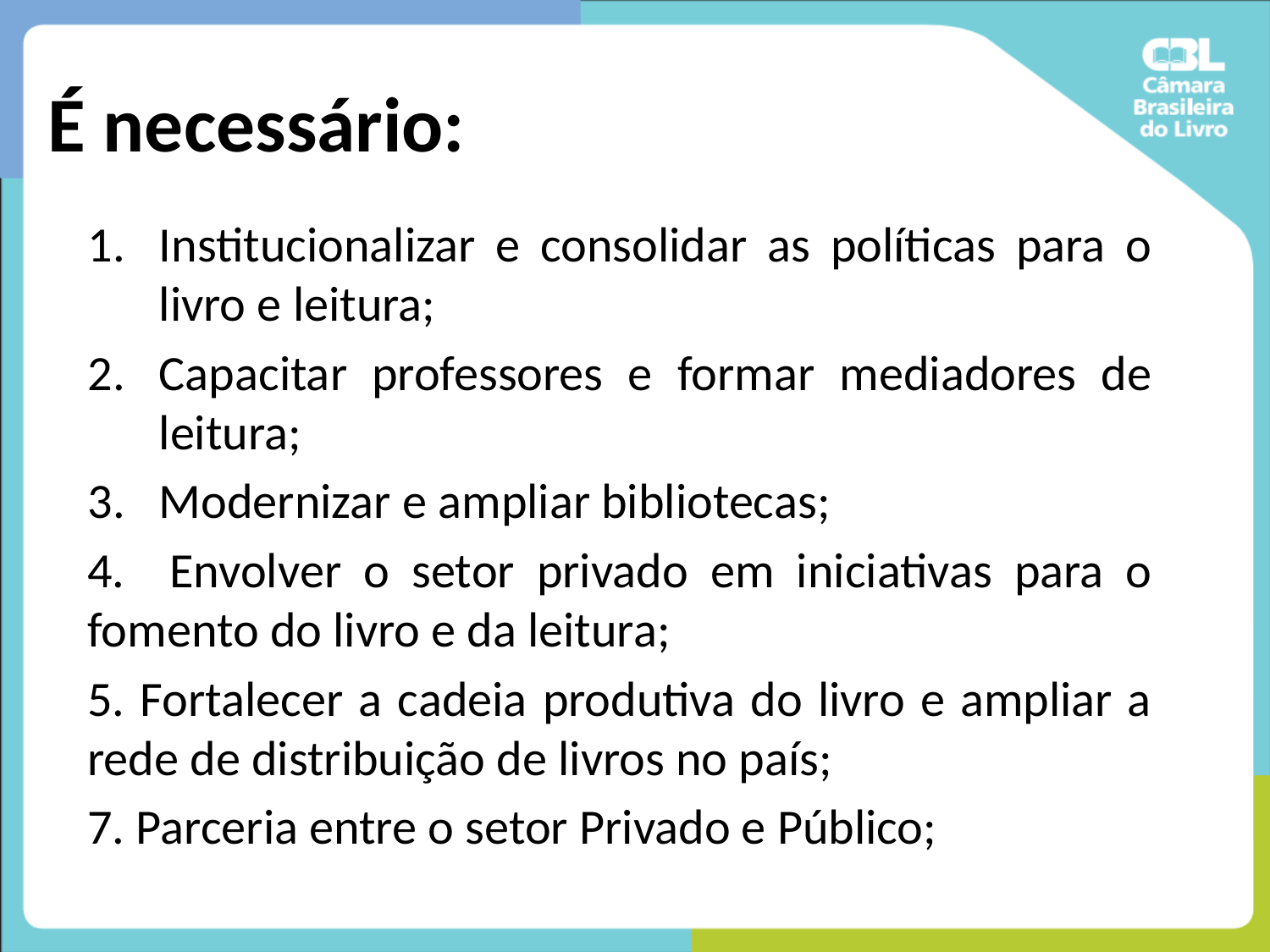

# É necessário:
Institucionalizar e consolidar as políticas para o livro e leitura;
Capacitar professores e formar mediadores de leitura;
Modernizar e ampliar bibliotecas;
4.  Envolver o setor privado em iniciativas para o fomento do livro e da leitura;
5. Fortalecer a cadeia produtiva do livro e ampliar a rede de distribuição de livros no país;
7. Parceria entre o setor Privado e Público;